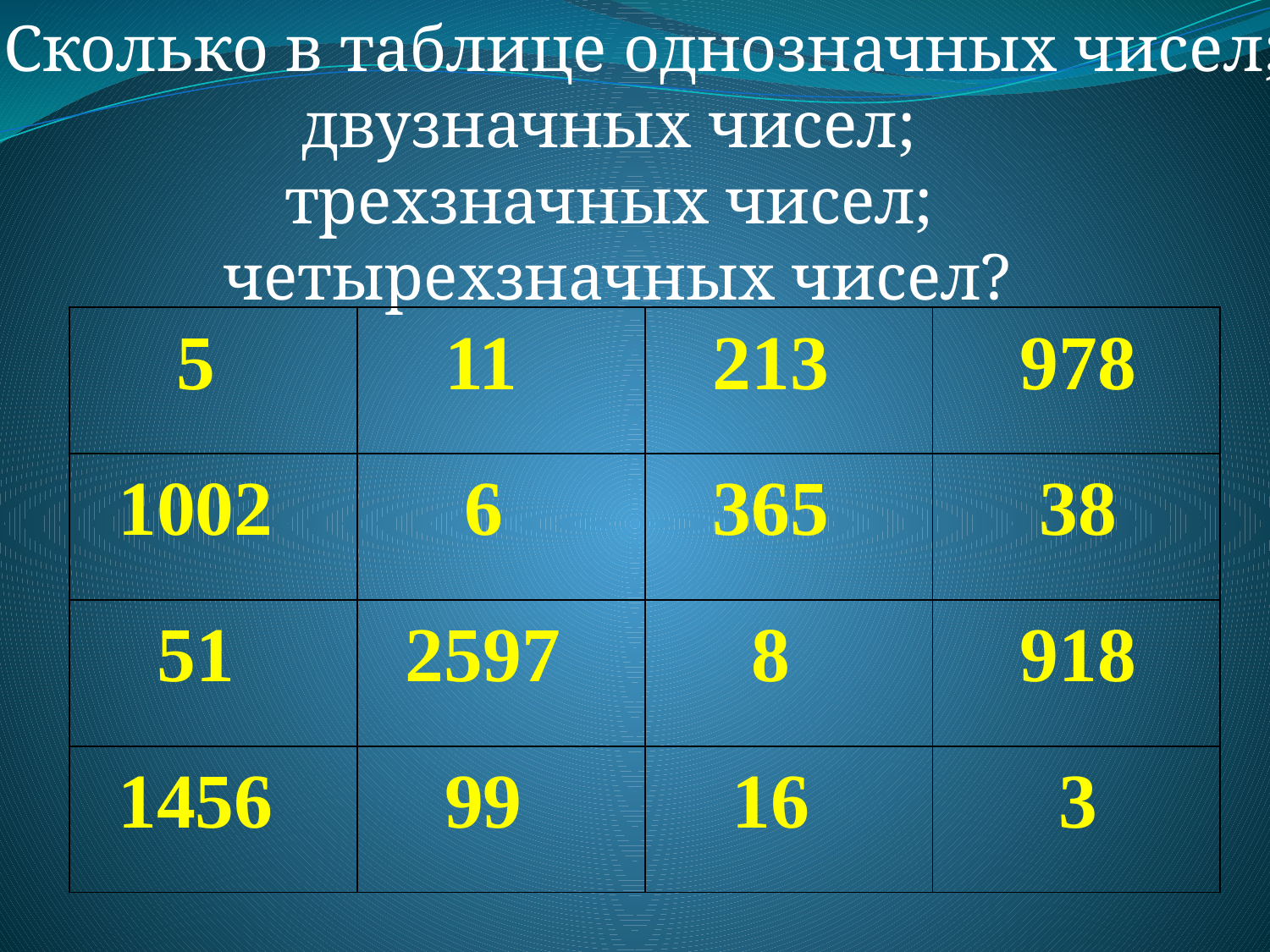

2. Сколько в таблице однозначных чисел;
двузначных чисел;
трехзначных чисел;
четырехзначных чисел?
| 5 | 11 | 213 | 978 |
| --- | --- | --- | --- |
| 1002 | 6 | 365 | 38 |
| 51 | 2597 | 8 | 918 |
| 1456 | 99 | 16 | 3 |